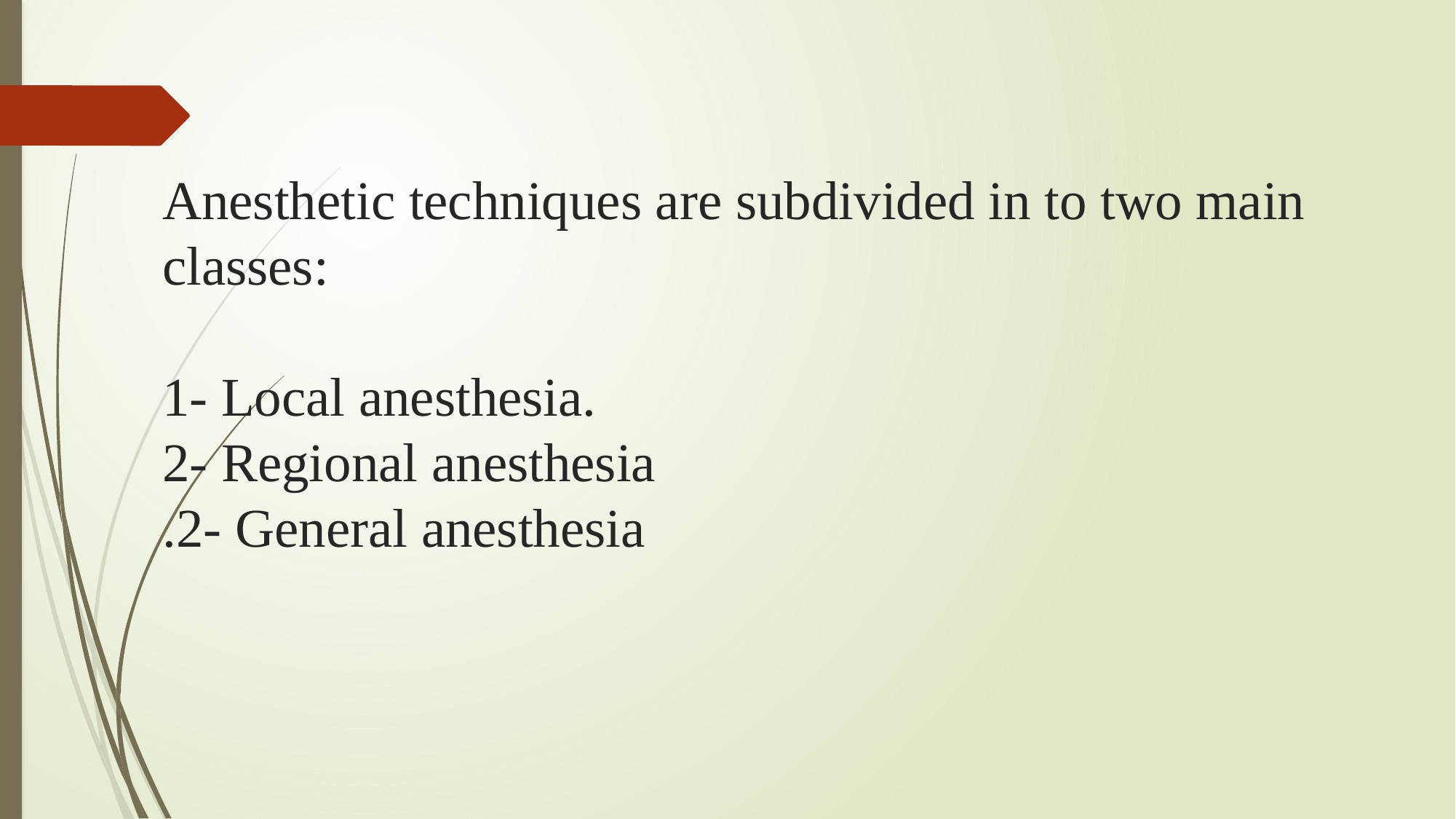

# Anesthetic techniques are subdivided in to two main classes: 1- Local anesthesia. 2- Regional anesthesia 2- General anesthesia.